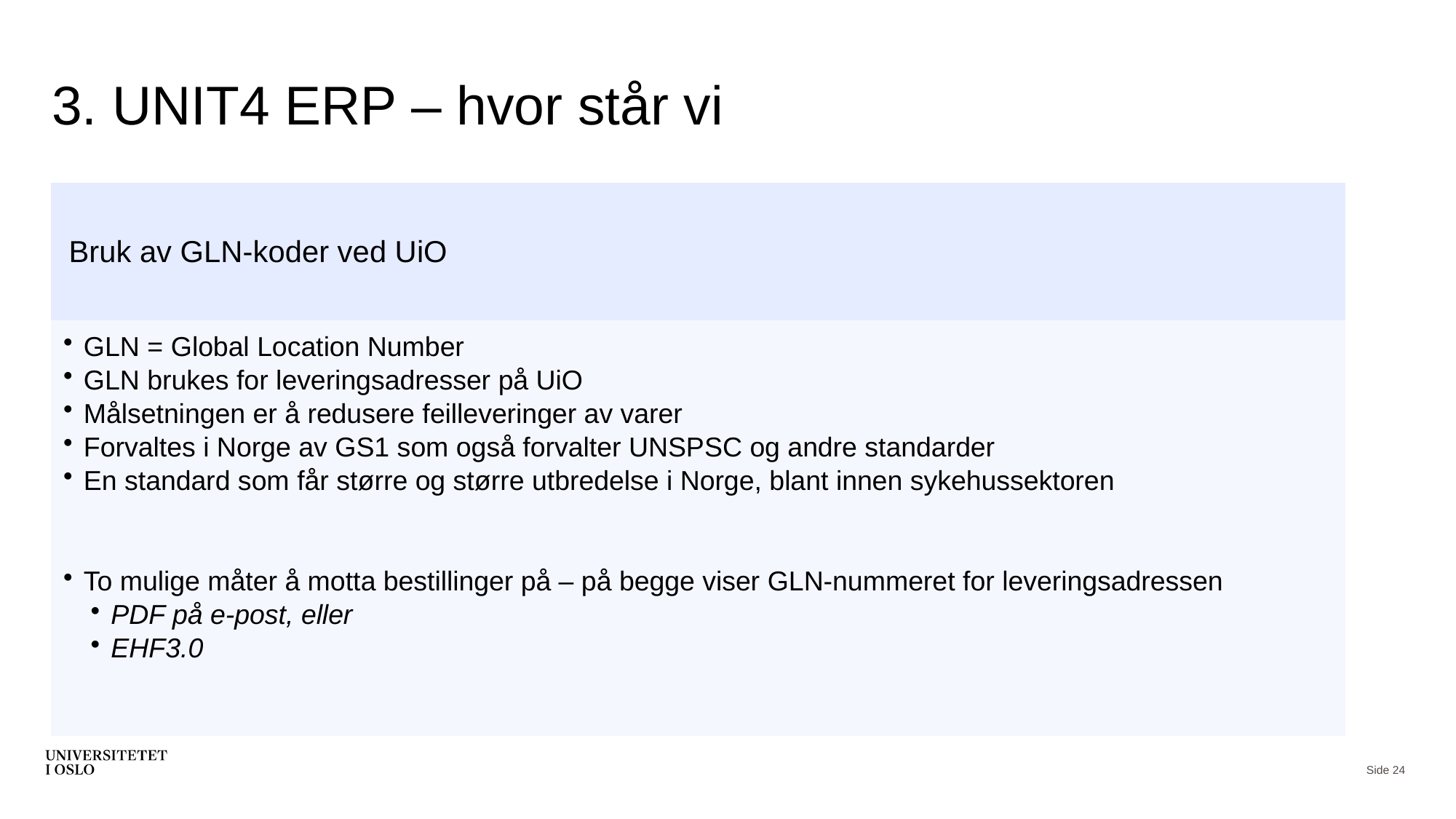

# 3. UNIT4 ERP – hvor står vi

Bruk av GLN-koder ved UiO

GLN = Global Location Number
GLN brukes for leveringsadresser på UiO
Målsetningen er å redusere feilleveringer av varer
Forvaltes i Norge av GS1 som også forvalter UNSPSC og andre standarder
En standard som får større og større utbredelse i Norge, blant innen sykehussektoren

To mulige måter å motta bestillinger på – på begge viser GLN-nummeret for leveringsadressen
PDF på e-post, eller
EHF3.0
Side 24